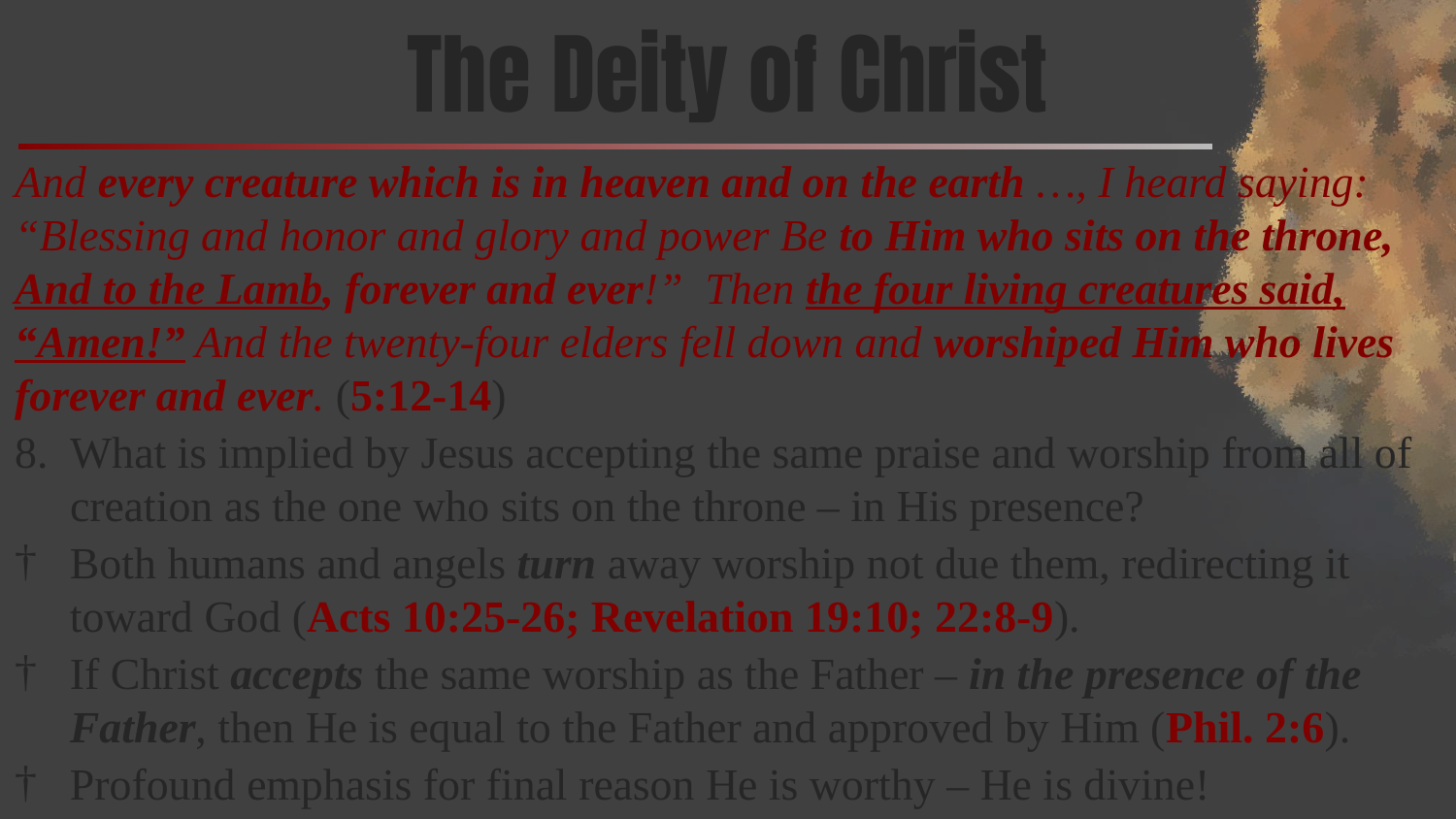

# The Deity of Christ
And every creature which is in heaven and on the earth …, I heard saying: “Blessing and honor and glory and power Be to Him who sits on the throne, And to the Lamb, forever and ever!”  Then the four living creatures said, “Amen!” And the twenty-four elders fell down and worshiped Him who lives forever and ever. (5:12-14)
What is implied by Jesus accepting the same praise and worship from all of creation as the one who sits on the throne – in His presence?
Both humans and angels turn away worship not due them, redirecting it toward God (Acts 10:25-26; Revelation 19:10; 22:8-9).
If Christ accepts the same worship as the Father – in the presence of the Father, then He is equal to the Father and approved by Him (Phil. 2:6).
Profound emphasis for final reason He is worthy – He is divine!